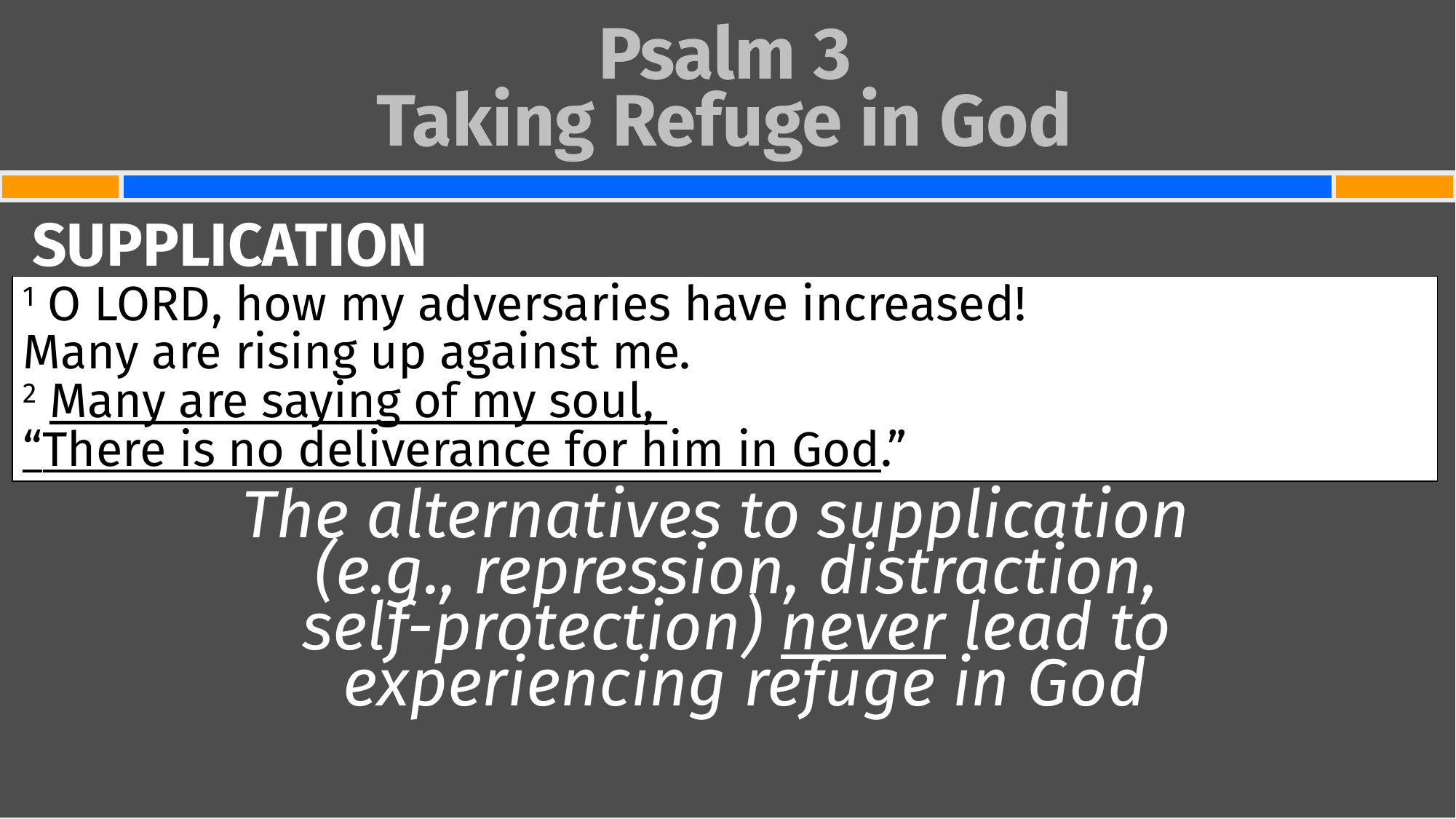

Psalm 3
Taking Refuge in God
#

SUPPLICATION

The alternatives to supplication
(e.g., repression, distraction,
self-protection) never lead to
experiencing refuge in God
1 O Lord, how my adversaries have increased!
Many are rising up against me.
2 Many are saying of my soul,
“There is no deliverance for him in God.”